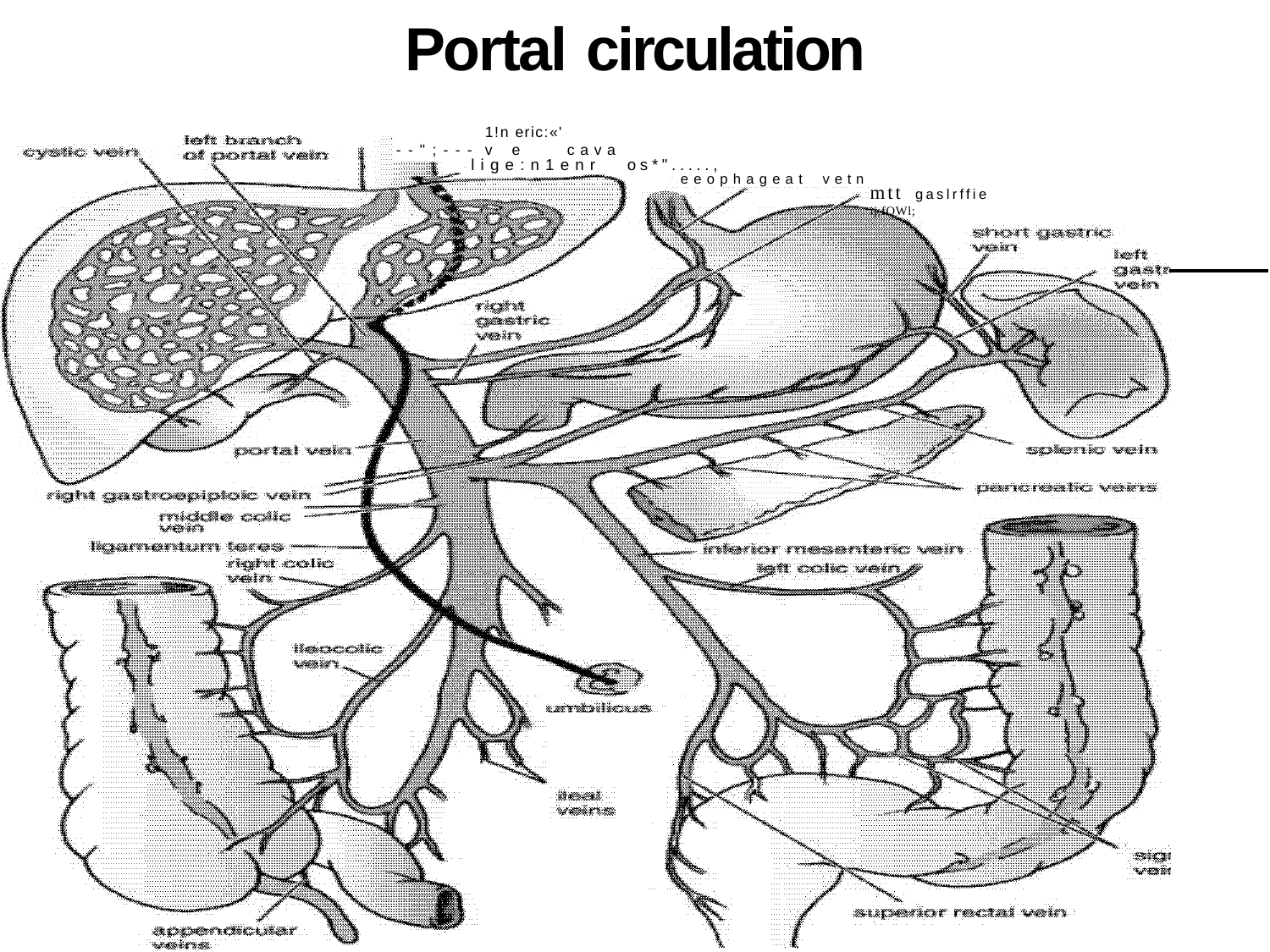

Portal circulation
1!n eric:«'
--";--- ve  cava
lige:n1enr   os*".....,
eeophageat  vetn
mtt  gaslrffie  ij,fQWl;